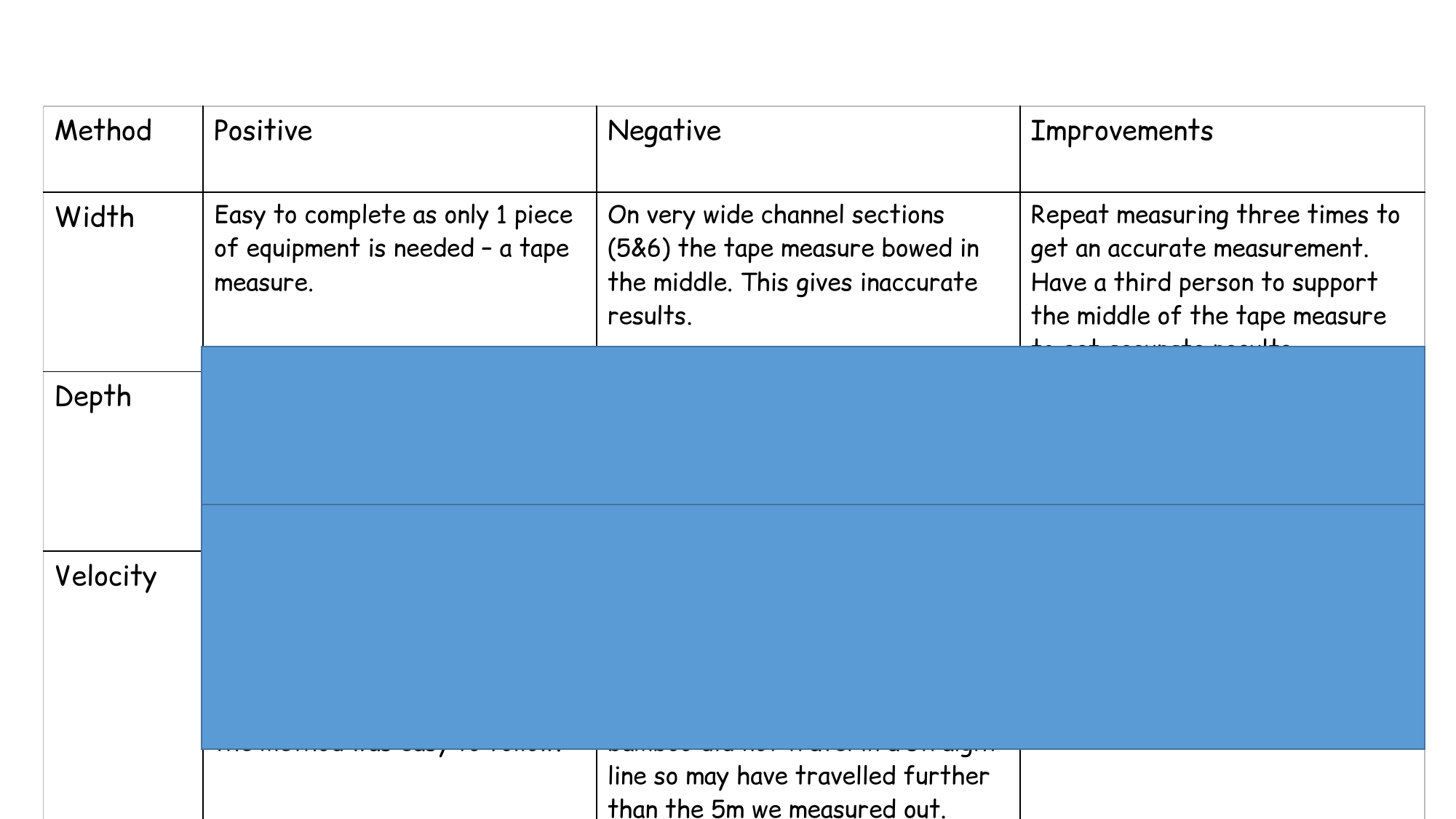

| Method | Positive | Negative | Improvements |
| --- | --- | --- | --- |
| Width | Easy to complete as only 1 piece of equipment is needed – a tape measure. | On very wide channel sections (5&6) the tape measure bowed in the middle. This gives inaccurate results. | Repeat measuring three times to get an accurate measurement. Have a third person to support the middle of the tape measure to get accurate results. |
| Depth | Easy to complete as once the width has been measured out the depth is easy to measure. | Dividing the width /3 was tricky. The water rode up the ruler if the ruler was placed in the wrong direction. | Use a calculator to work out the depth intervals. Always place the ruler in the channel sideways so that you get an accurate result. |
| Velocity | Completing the test 3 times meant that we could get an average time. This allows for inaccurate data. The bamboo was easy to see and the method was easy to follow. | Involved a lot of people. The lack of water in the channel meant that the bamboo got stuck behind rocks and it needed to be “freed” which gives inaccurate results. Also the bamboo did not travel in a straight line so may have travelled further than the 5m we measured out. | Use a flowmeter to gain accurate results as the equipment measures the water flowing past a certain point. |